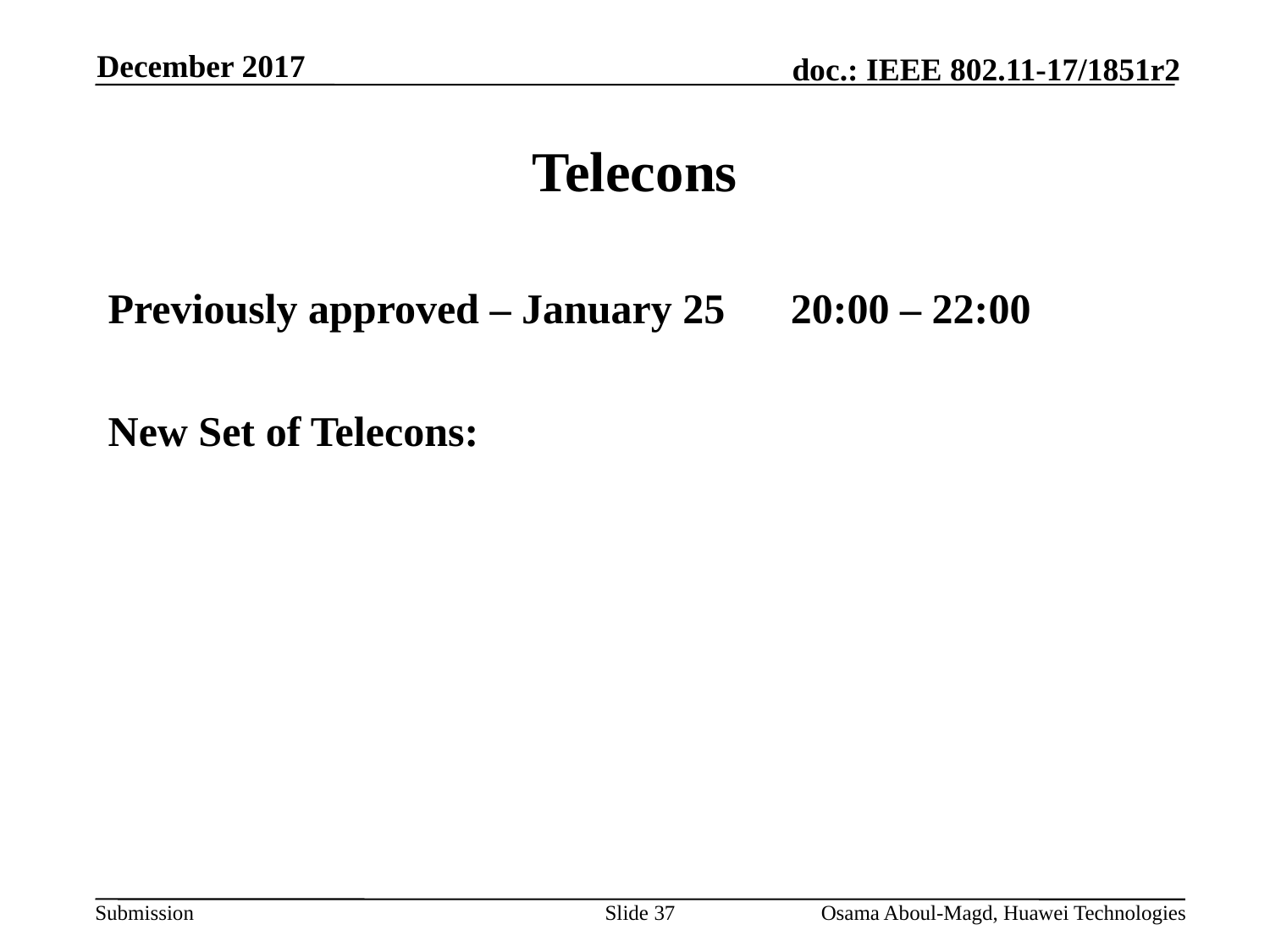

December 2017
# Telecons
Previously approved – January 25 	20:00 – 22:00

New Set of Telecons:
Slide 37
Osama Aboul-Magd, Huawei Technologies